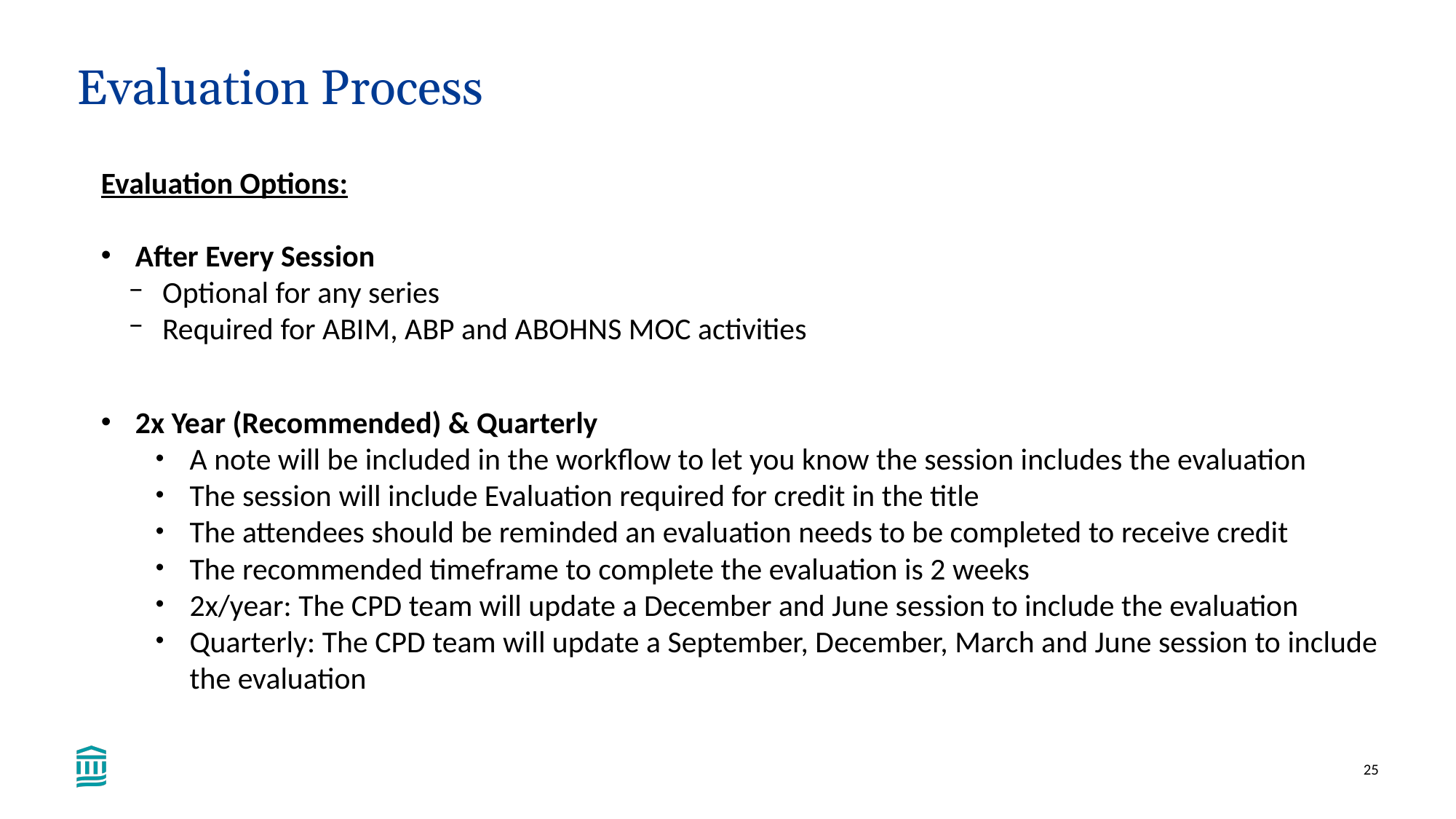

# Evaluation Process
Evaluation Options:

After Every Session
Optional for any series
Required for ABIM, ABP and ABOHNS MOC activities

2x Year (Recommended) & Quarterly
A note will be included in the workflow to let you know the session includes the evaluation
The session will include Evaluation required for credit in the title
The attendees should be reminded an evaluation needs to be completed to receive credit
The recommended timeframe to complete the evaluation is 2 weeks
2x/year: The CPD team will update a December and June session to include the evaluation
Quarterly: The CPD team will update a September, December, March and June session to include the evaluation